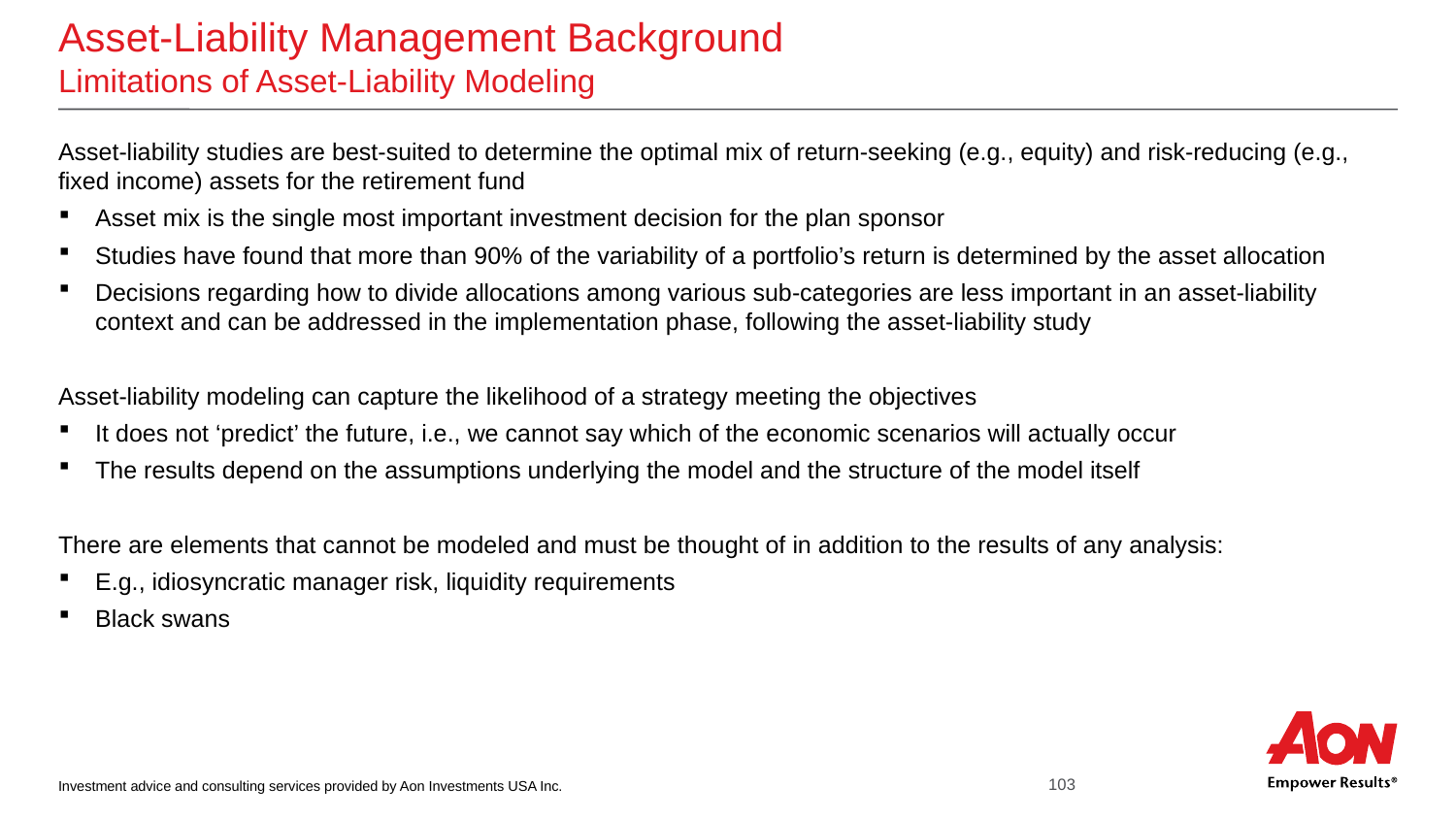

# Asset-Liability Management Background Limitations of Asset-Liability Modeling
Asset-liability studies are best-suited to determine the optimal mix of return-seeking (e.g., equity) and risk-reducing (e.g., fixed income) assets for the retirement fund
Asset mix is the single most important investment decision for the plan sponsor
Studies have found that more than 90% of the variability of a portfolio’s return is determined by the asset allocation
Decisions regarding how to divide allocations among various sub-categories are less important in an asset-liability context and can be addressed in the implementation phase, following the asset-liability study

Asset-liability modeling can capture the likelihood of a strategy meeting the objectives
It does not ‘predict’ the future, i.e., we cannot say which of the economic scenarios will actually occur
The results depend on the assumptions underlying the model and the structure of the model itself

There are elements that cannot be modeled and must be thought of in addition to the results of any analysis:
E.g., idiosyncratic manager risk, liquidity requirements
Black swans